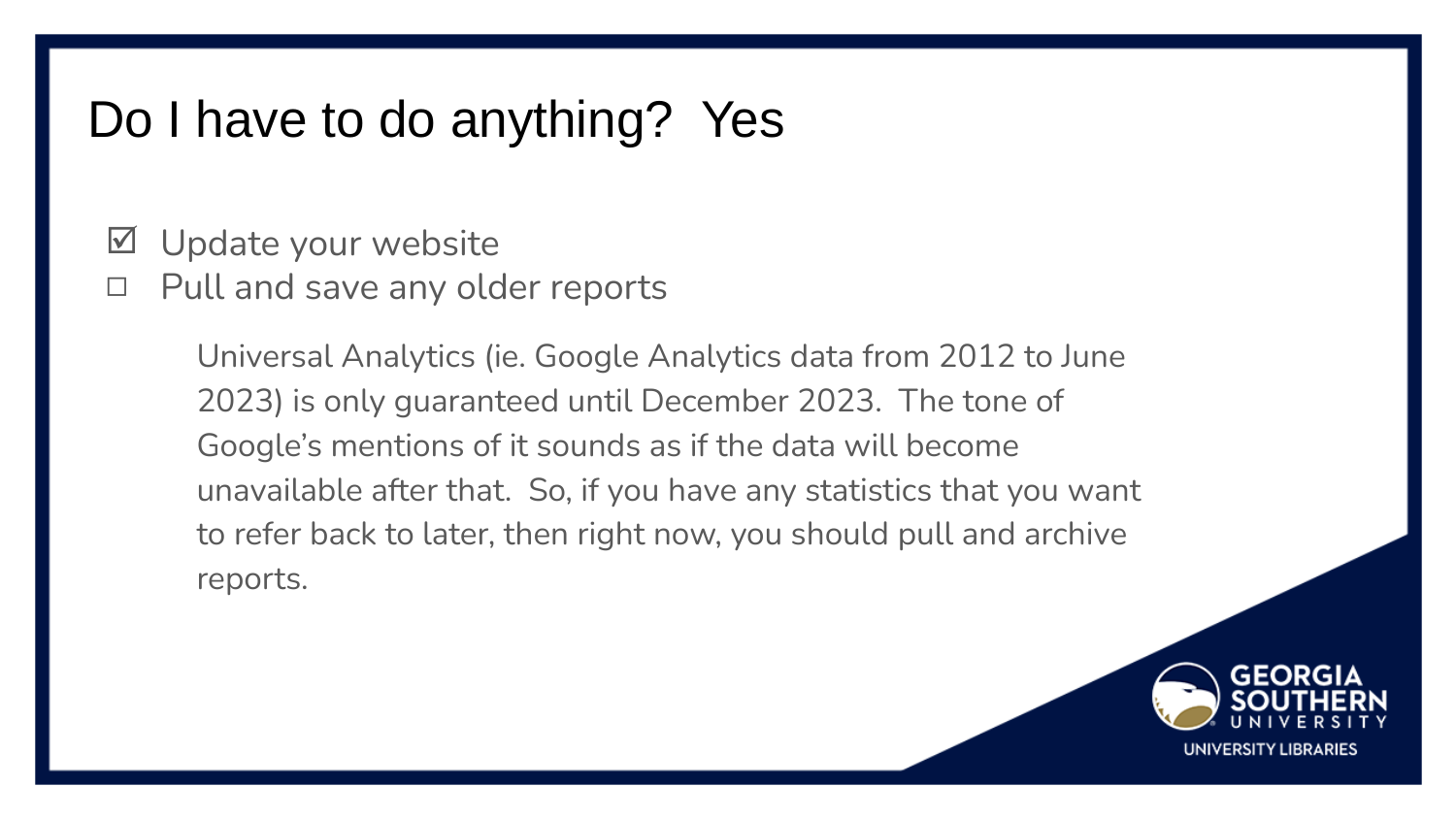

# Do I have to do anything?  Yes
Update your website
Pull and save any older reports
Universal Analytics (ie. Google Analytics data from 2012 to June 2023) is only guaranteed until December 2023.  The tone of Google’s mentions of it sounds as if the data will become unavailable after that.  So, if you have any statistics that you want to refer back to later, then right now, you should pull and archive reports.